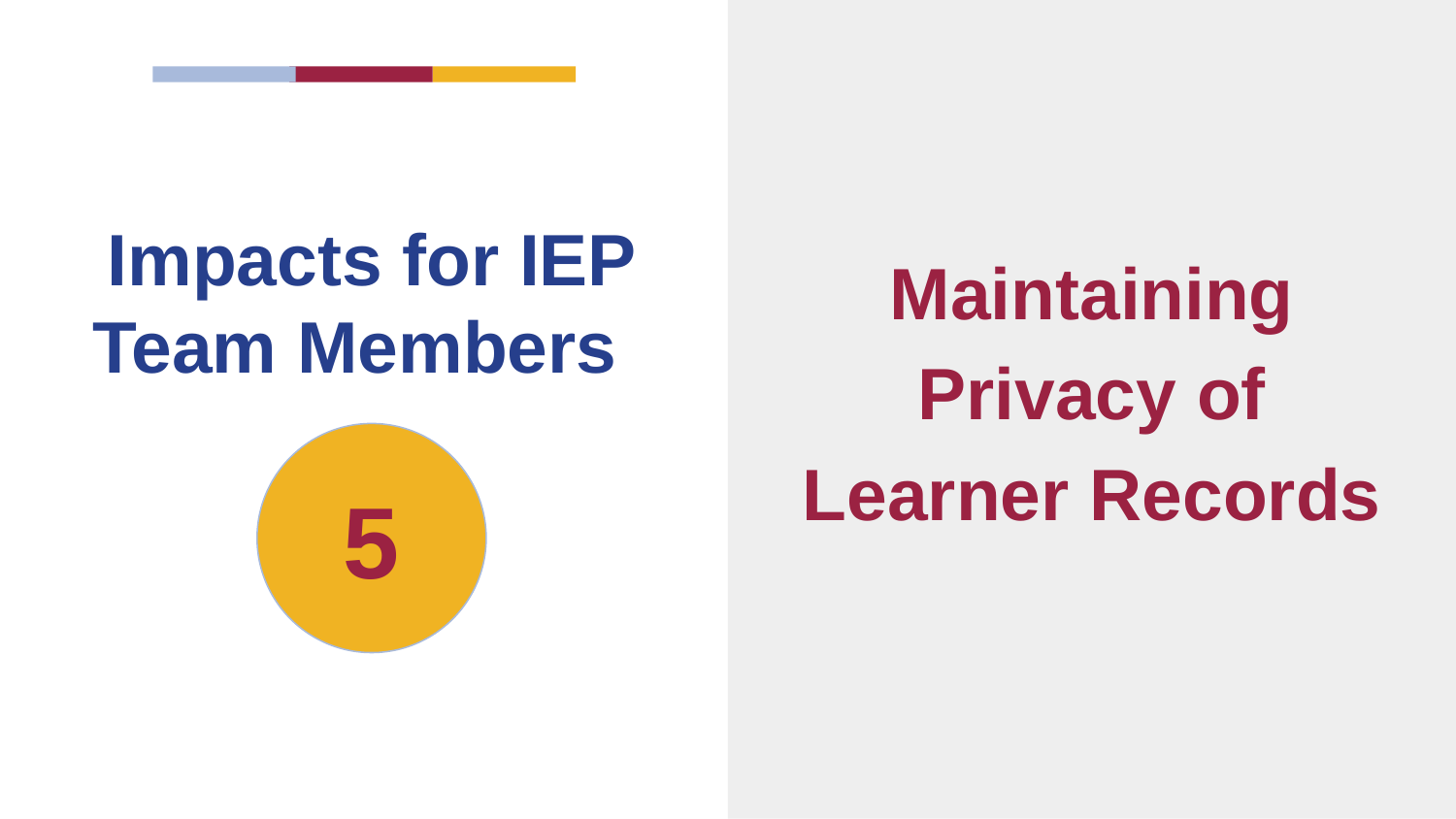

Maintaining Privacy of Learner Records

# Impacts for IEP Team Members 5
5